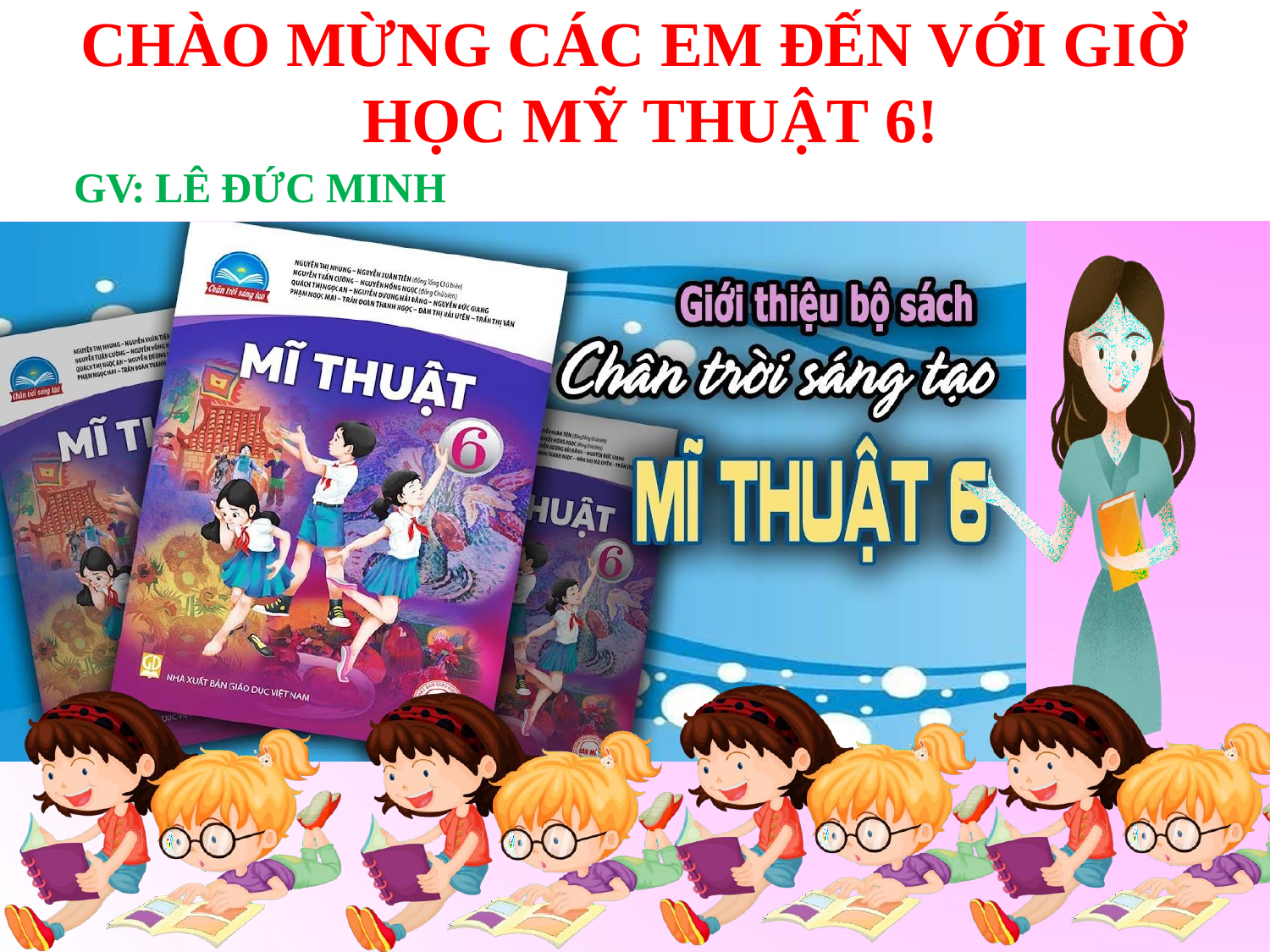

# CHÀO MỪNG CÁC EM ĐẾN VỚI GIỜ  HỌC MỸ THUẬT 6!
GV: LÊ ĐỨC MINH